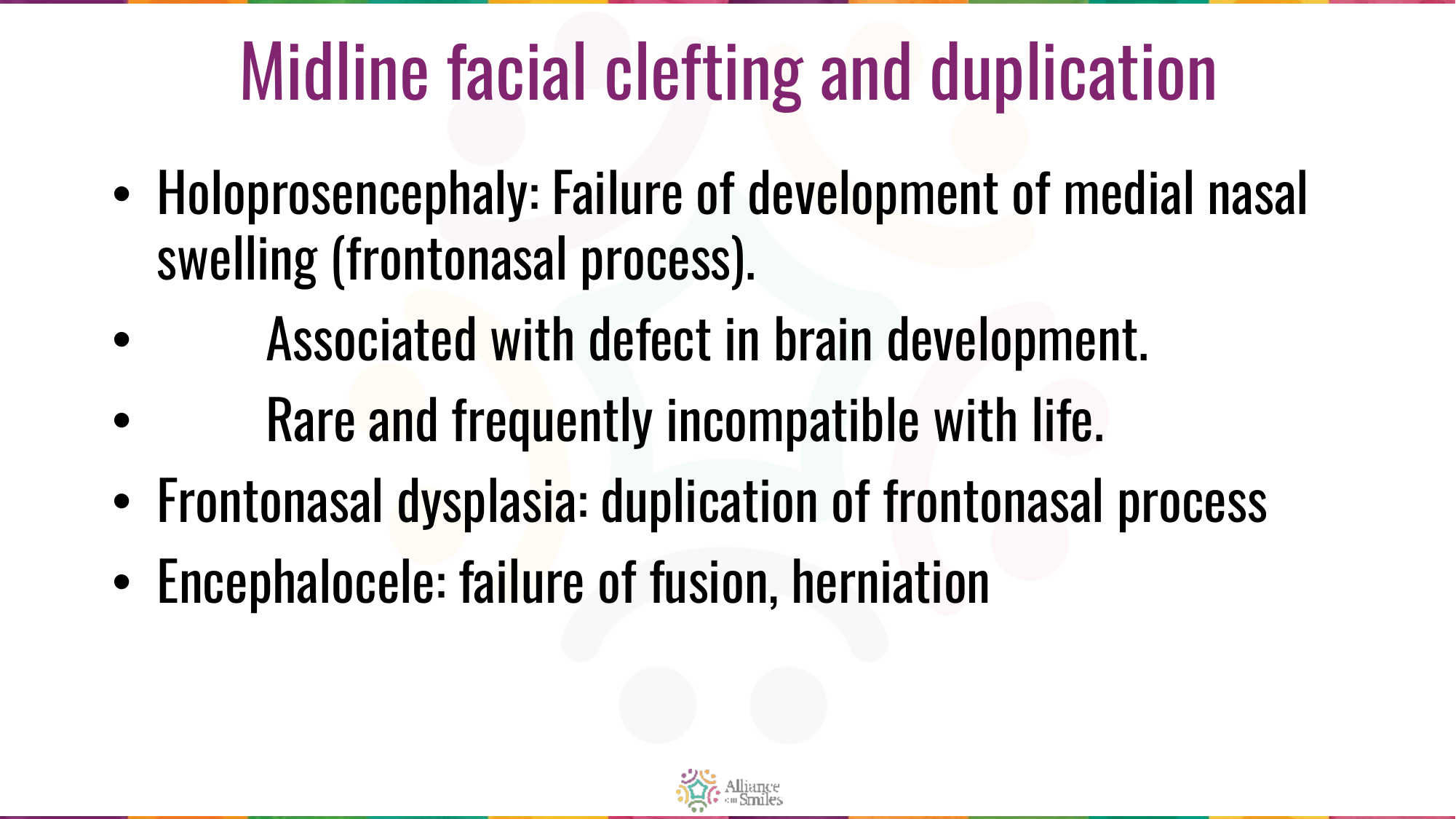

# Midline facial clefting and duplication
Holoprosencephaly: Failure of development of medial nasal swelling (frontonasal process).
	Associated with defect in brain development.
	Rare and frequently incompatible with life.
Frontonasal dysplasia: duplication of frontonasal process
Encephalocele: failure of fusion, herniation